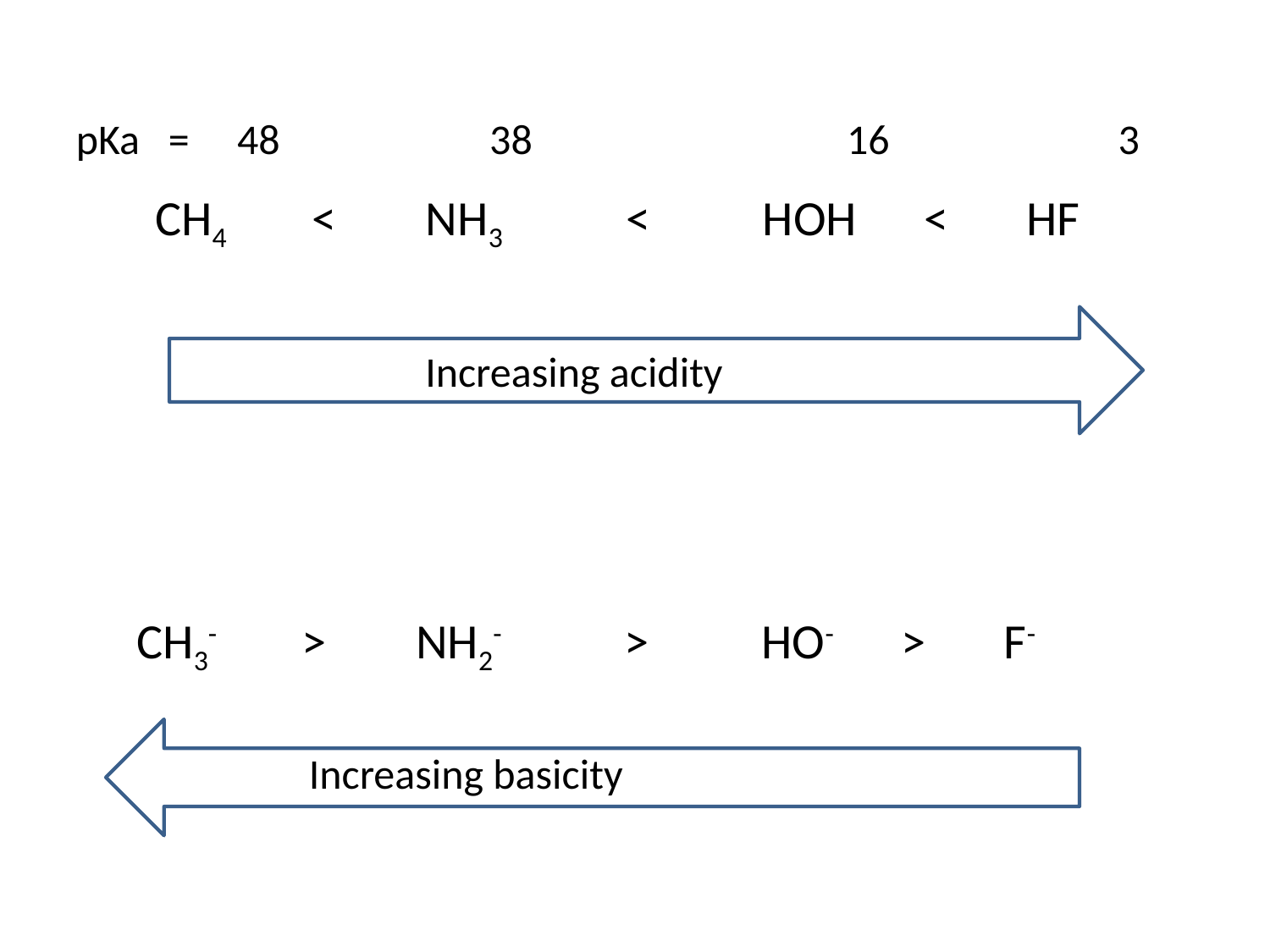

pKa   =     48                      38                                 16                        3
CH4        <        NH3           <          HOH      <       HF

Increasing acidity
CH3-        >        NH2-           >          HO-      >       F-

Increasing basicity